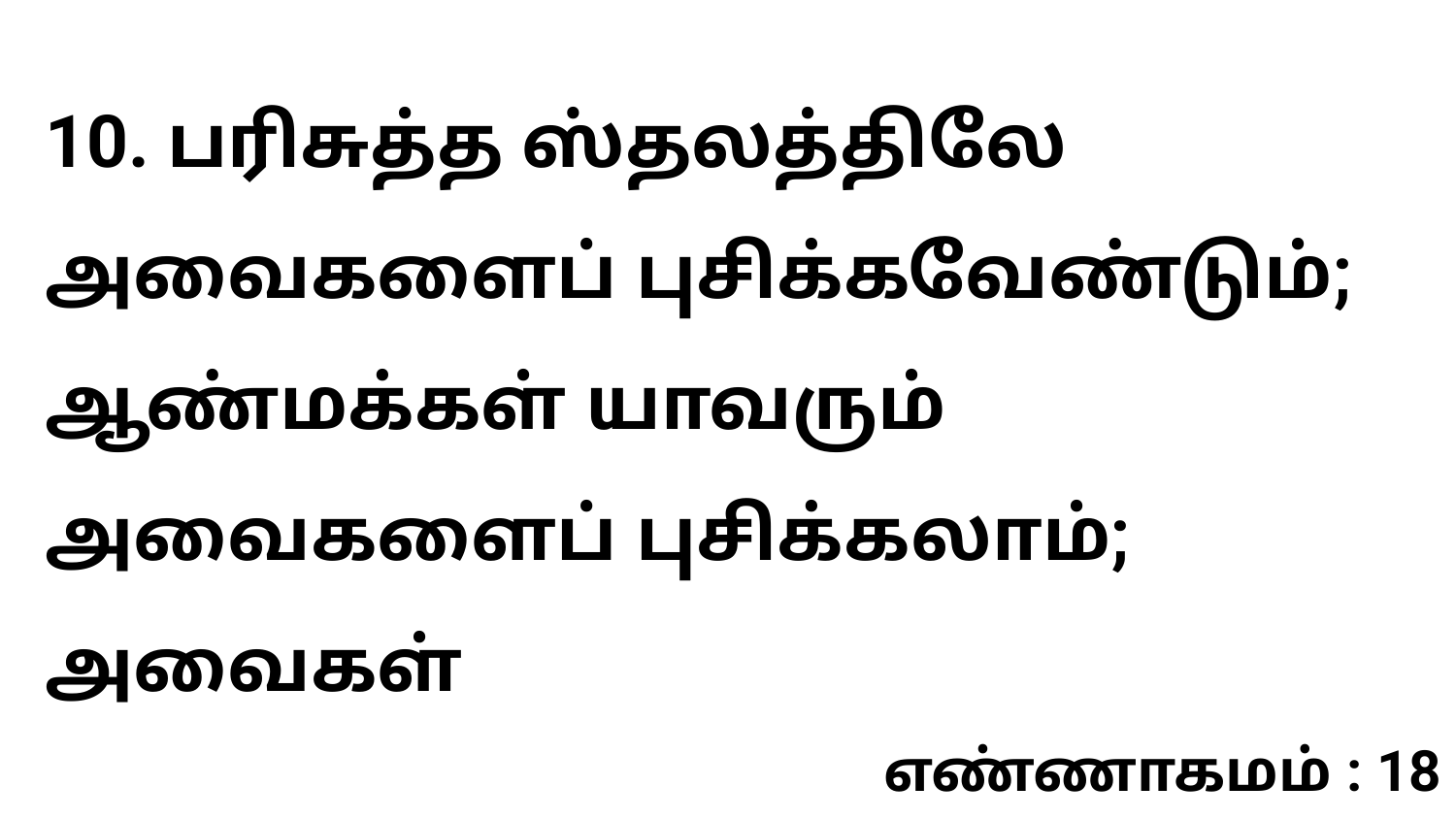

10. பரிசுத்த ஸ்தலத்திலே அவைகளைப் புசிக்கவேண்டும்; ஆண்மக்கள் யாவரும் அவைகளைப் புசிக்கலாம்; அவைகள்
எண்ணாகமம் : 18